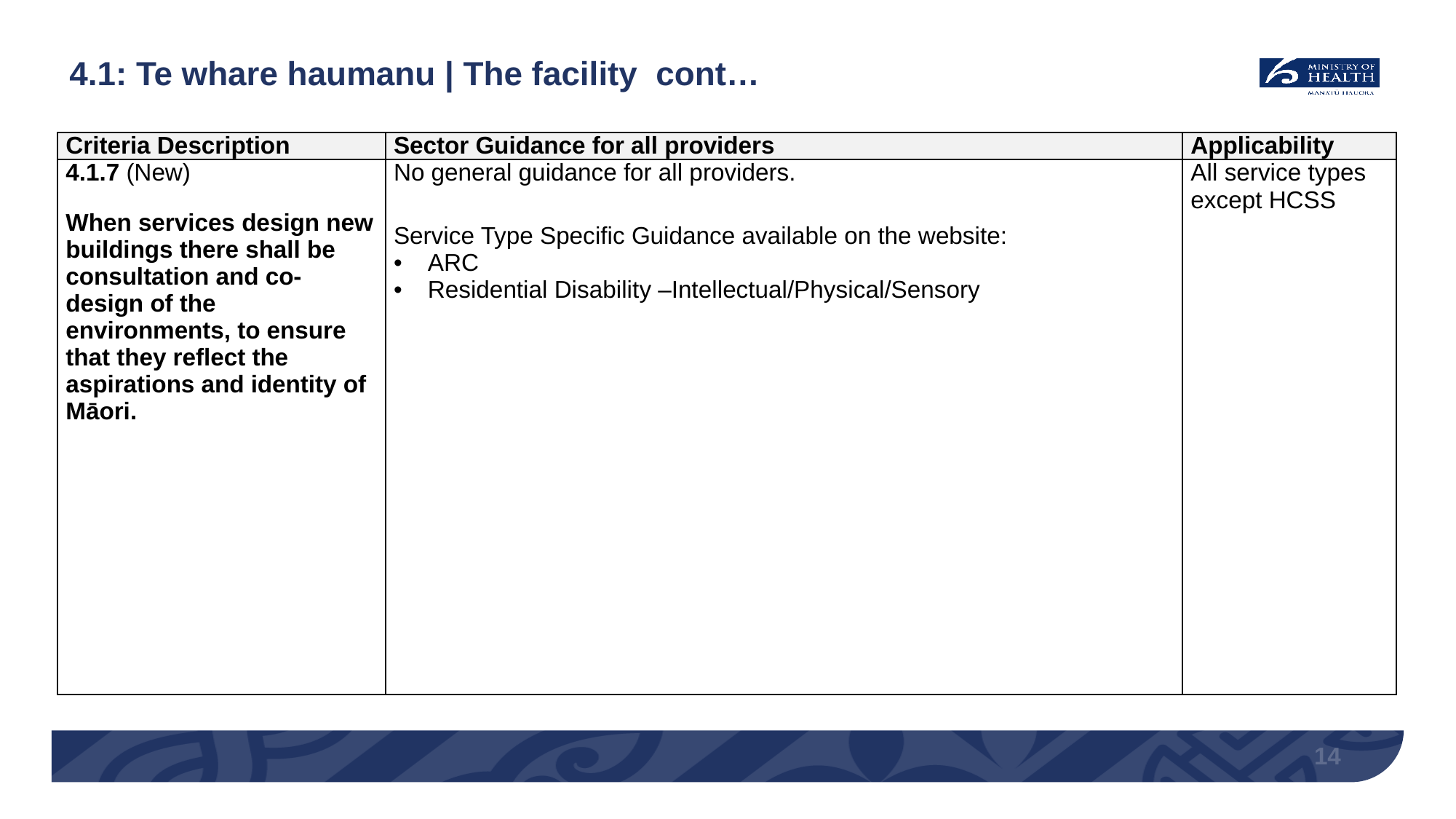

# 4.1: Te whare haumanu | The facility  cont…
| Criteria Description | Sector Guidance for all providers | Applicability |
| --- | --- | --- |
| 4.1.7 (New) When services design new buildings there shall be consultation and co-design of the environments, to ensure that they reflect the aspirations and identity of Māori. | No general guidance for all providers. Service Type Specific Guidance available on the website: ARC Residential Disability –Intellectual/Physical/Sensory | All service types except HCSS |